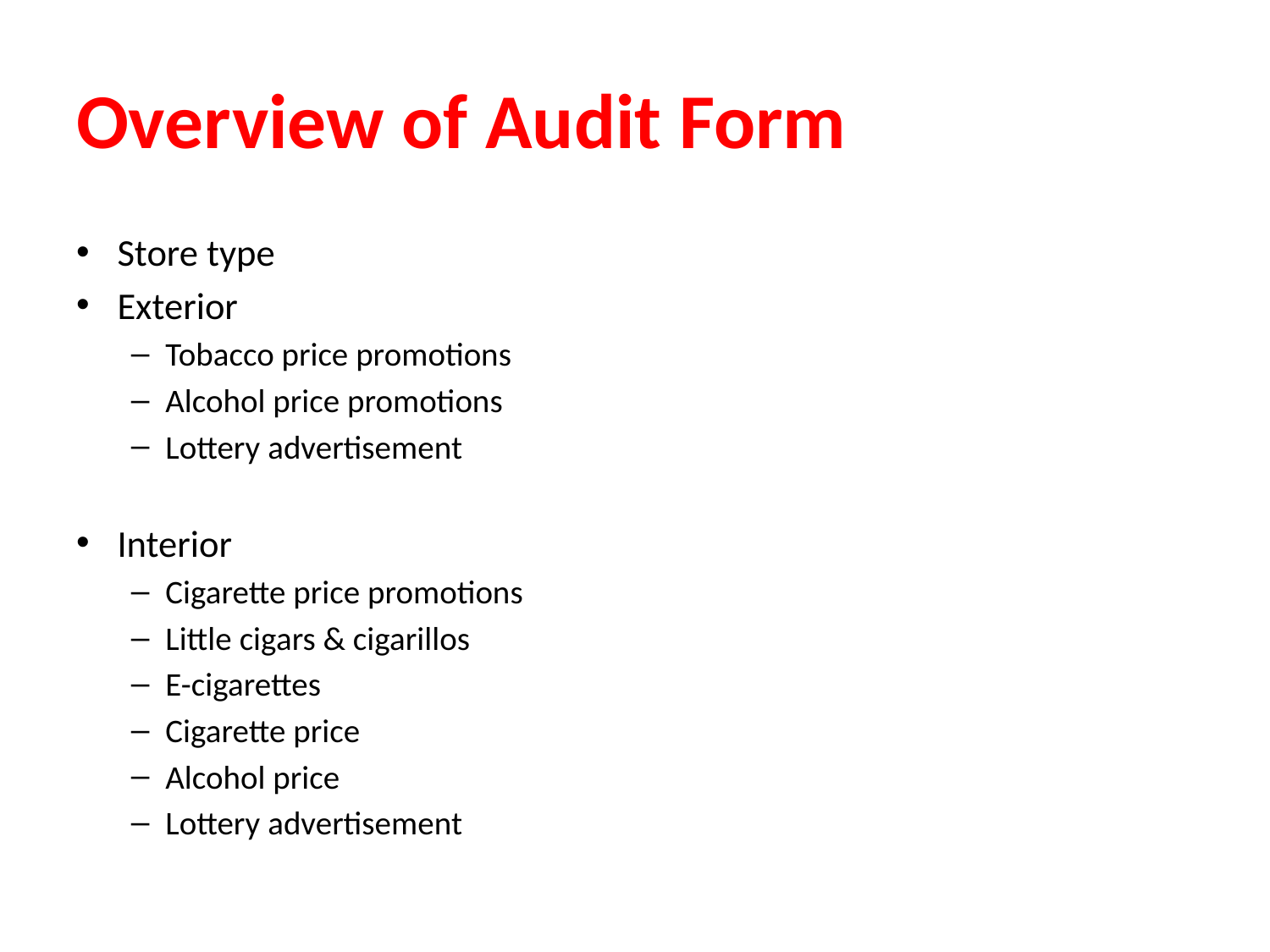

# Overview of Audit Form
Store type
Exterior
Tobacco price promotions
Alcohol price promotions
Lottery advertisement

Interior
Cigarette price promotions
Little cigars & cigarillos
E-cigarettes
Cigarette price
Alcohol price
Lottery advertisement